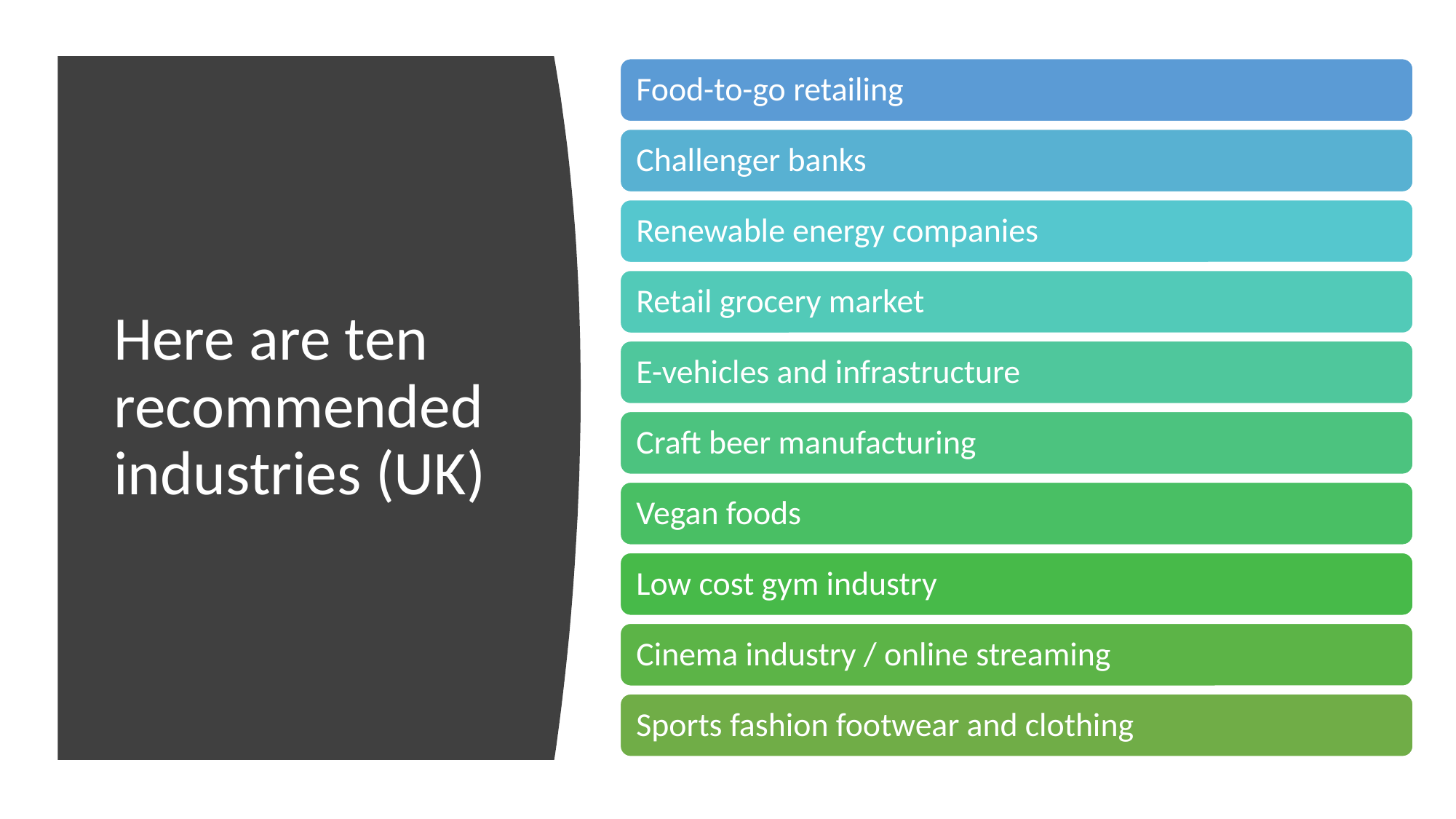

Food-to-go retailing
Challenger banks
Renewable energy companies
Retail grocery market
E-vehicles and infrastructure
Craft beer manufacturing
Vegan foods
Low cost gym industry
Cinema industry / online streaming
Sports fashion footwear and clothing

# Here are ten recommended industries (UK)